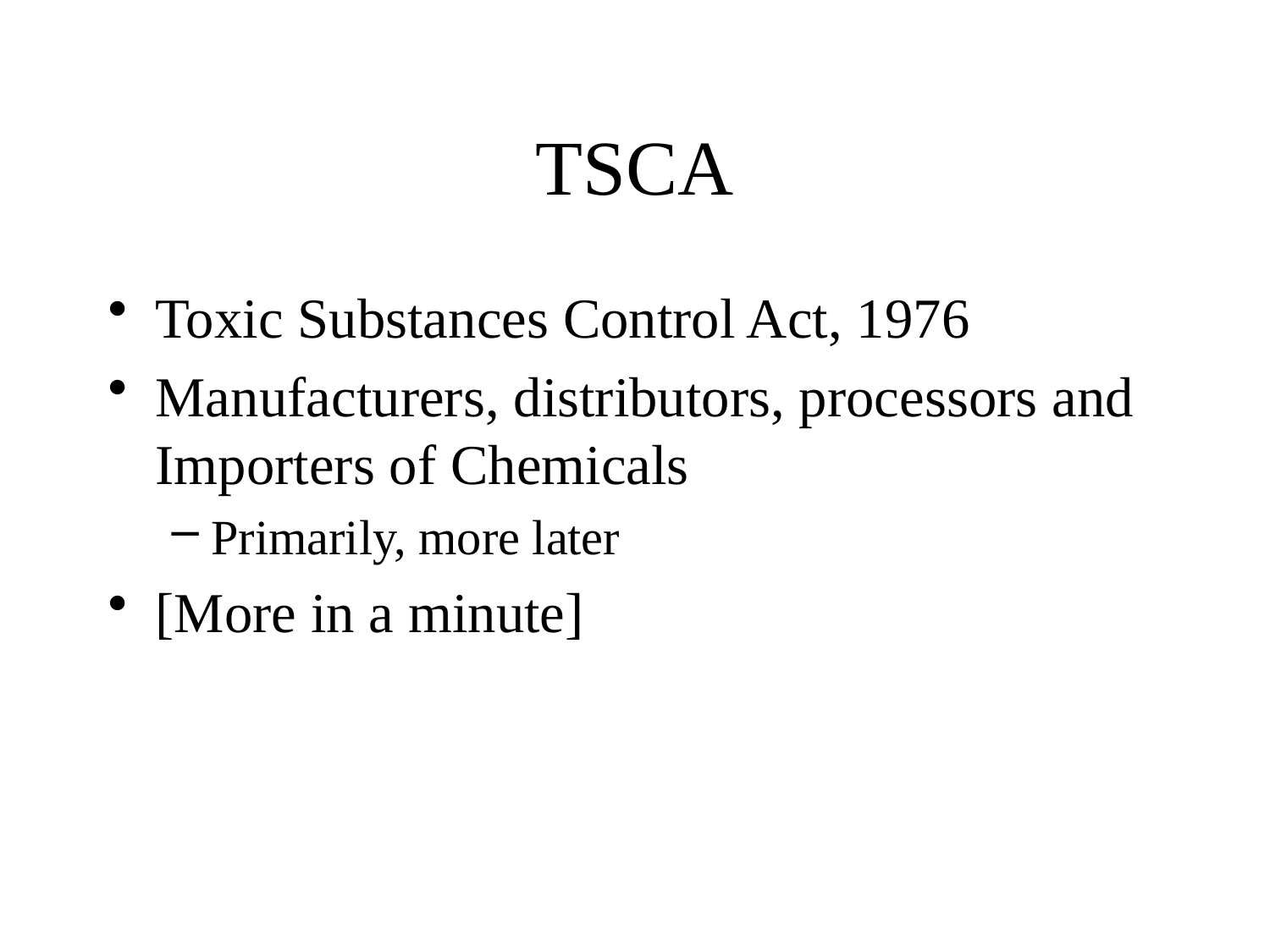

# TSCA
Toxic Substances Control Act, 1976
Manufacturers, distributors, processors and Importers of Chemicals
Primarily, more later
[More in a minute]